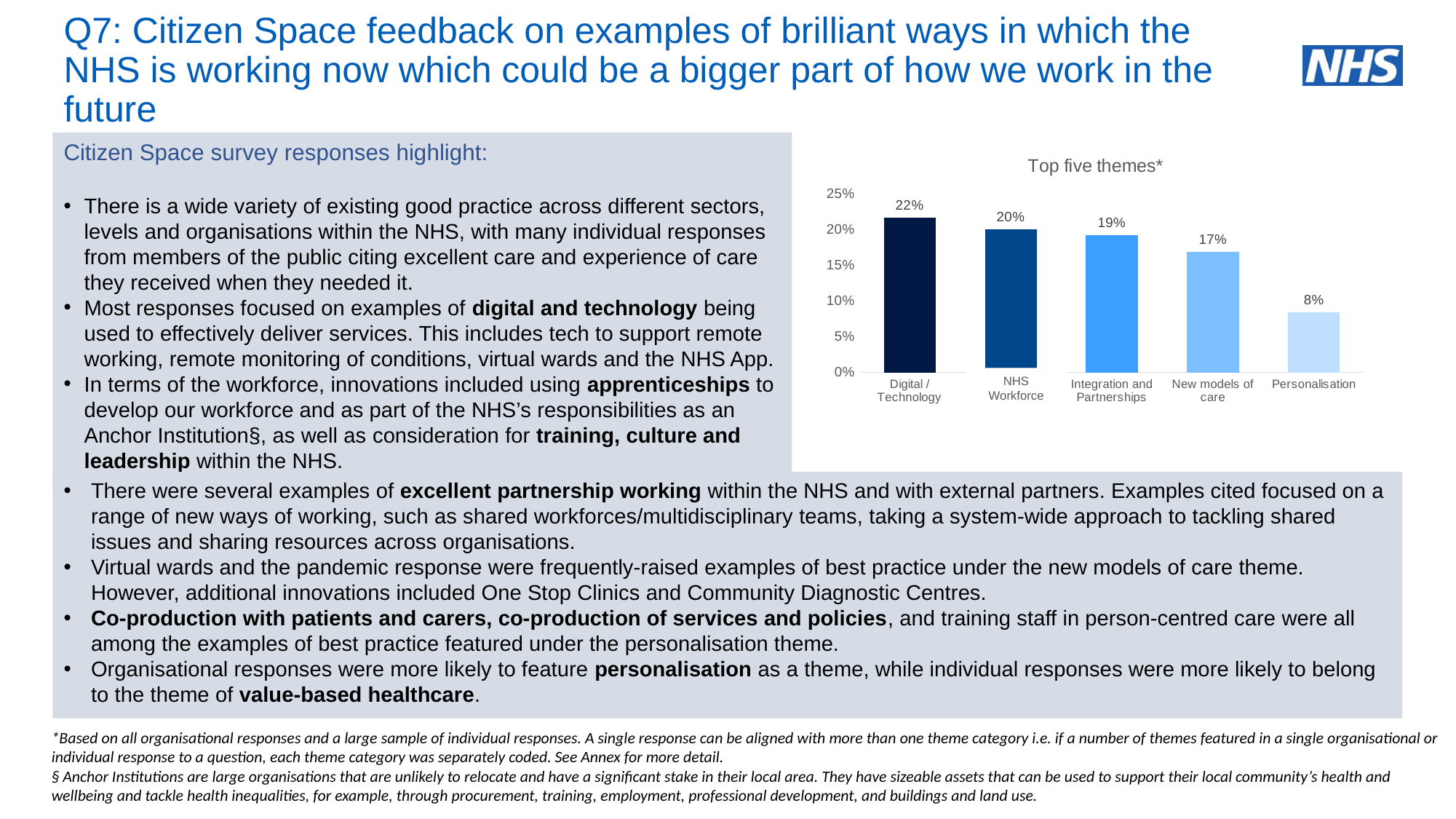

# Q7: Citizen Space feedback on examples of brilliant ways in which the NHS is working now which could be a bigger part of how we work in the future
Citizen Space survey responses highlight:

There is a wide variety of existing good practice across different sectors, levels and organisations within the NHS, with many individual responses from members of the public citing excellent care and experience of care they received when they needed it.
Most responses focused on examples of digital and technology being used to effectively deliver services. This includes tech to support remote working, remote monitoring of conditions, virtual wards and the NHS App.
In terms of the workforce, innovations included using apprenticeships to develop our workforce and as part of the NHS’s responsibilities as an Anchor Institution§, as well as consideration for training, culture and leadership within the NHS.

### Chart: Top five themes*

| Category | Question 7 |
|---|---|
| Digital / Technology | 0.21686746987951808 |
| NHS People | 0.20080321285140562 |
| Integration and Partnerships | 0.1927710843373494 |
| New models of care | 0.1686746987951807 |
| Personalisation | 0.08433734939759036 |
NHS Workforce
There were several examples of excellent partnership working within the NHS and with external partners. Examples cited focused on a range of new ways of working, such as shared workforces/multidisciplinary teams, taking a system-wide approach to tackling shared issues and sharing resources across organisations.
Virtual wards and the pandemic response were frequently-raised examples of best practice under the new models of care theme. However, additional innovations included One Stop Clinics and Community Diagnostic Centres.
Co-production with patients and carers, co-production of services and policies, and training staff in person-centred care were all among the examples of best practice featured under the personalisation theme.
Organisational responses were more likely to feature personalisation as a theme, while individual responses were more likely to belong to the theme of value-based healthcare.
*Based on all organisational responses and a large sample of individual responses. A single response can be aligned with more than one theme category i.e. if a number of themes featured in a single organisational or individual response to a question, each theme category was separately coded. See Annex for more detail.
§ Anchor Institutions are large organisations that are unlikely to relocate and have a significant stake in their local area. They have sizeable assets that can be used to support their local community’s health and wellbeing and tackle health inequalities, for example, through procurement, training, employment, professional development, and buildings and land use.